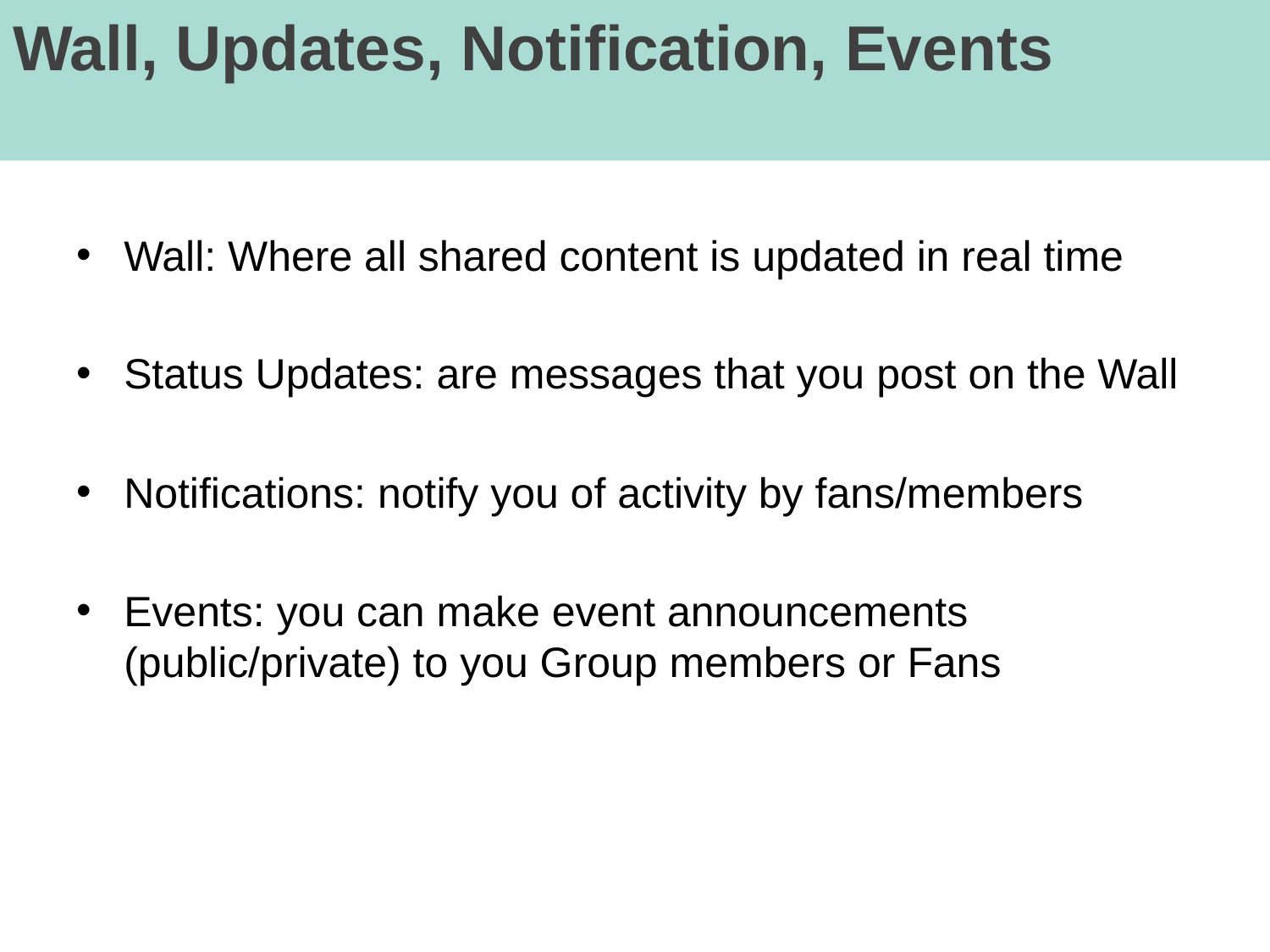

# Wall, Updates, Notification, Events

Wall: Where all shared content is updated in real time

Status Updates: are messages that you post on the Wall

Notifications: notify you of activity by fans/members

Events: you can make event announcements (public/private) to you Group members or Fans